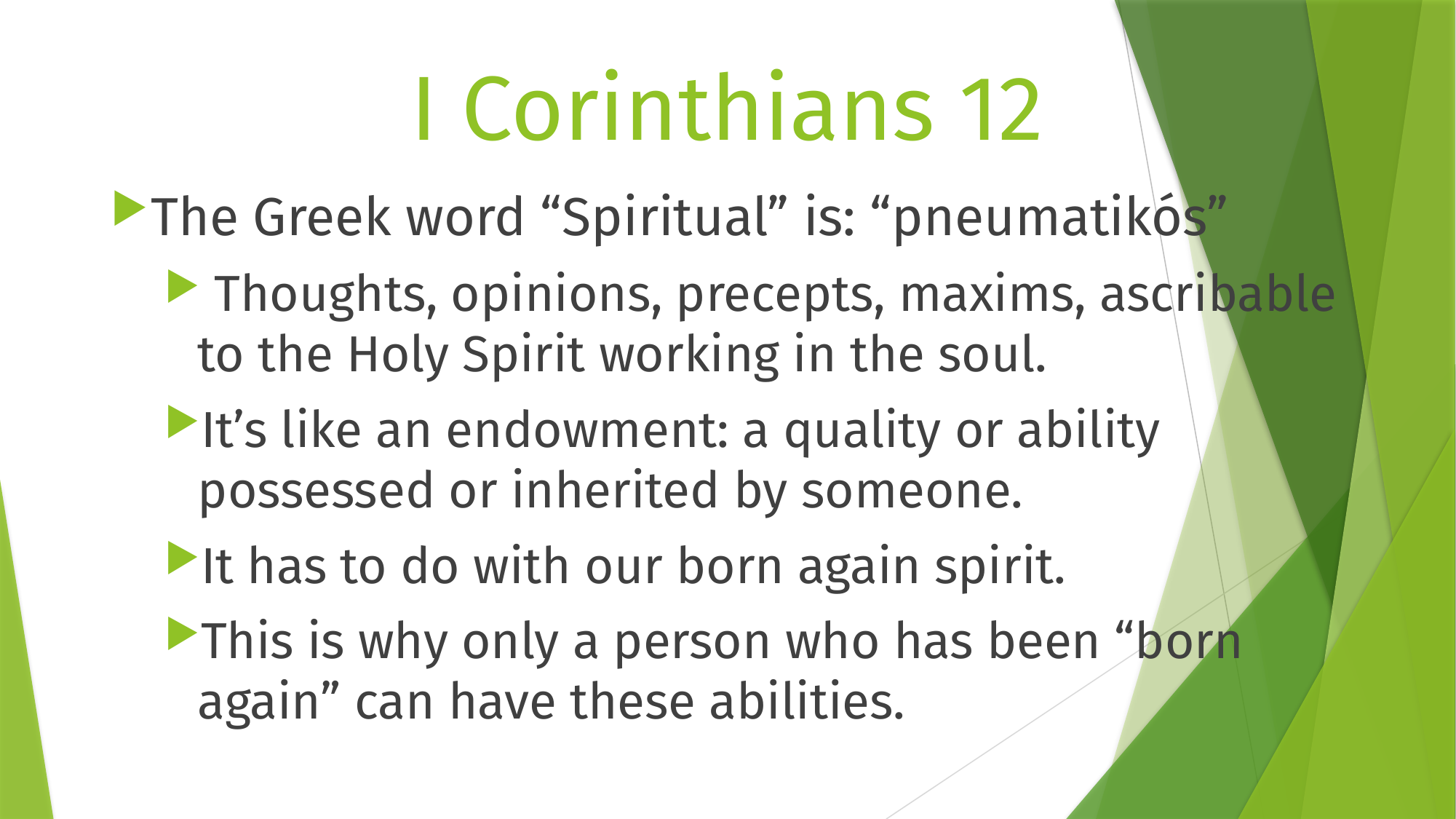

# I Corinthians 12
The Greek word “Spiritual” is: “pneumatikós”
 Thoughts, opinions, precepts, maxims, ascribable to the Holy Spirit working in the soul.
It’s like an endowment: a quality or ability possessed or inherited by someone.
It has to do with our born again spirit.
This is why only a person who has been “born again” can have these abilities.